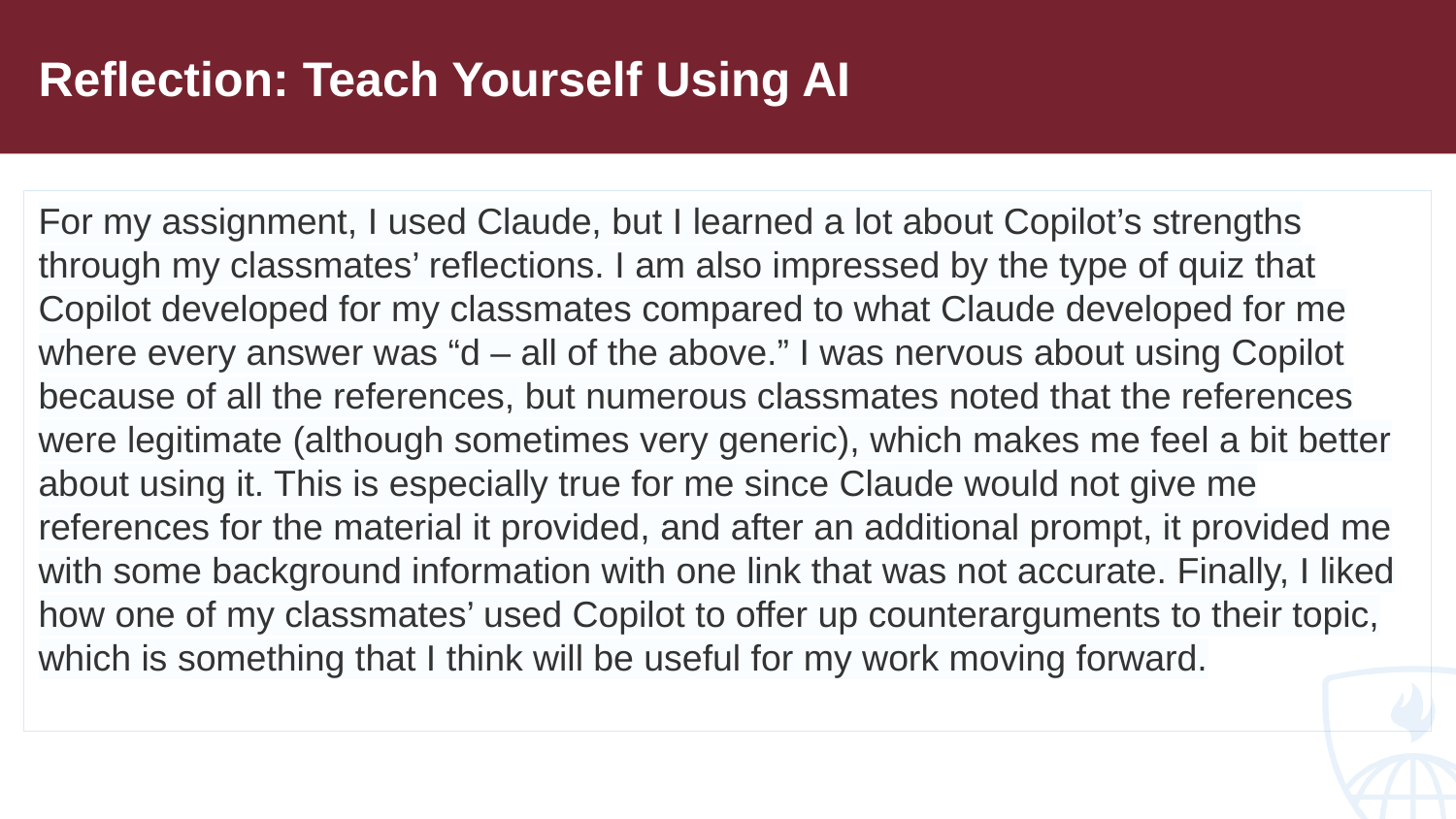

# Reflection: Teach Yourself Using AI
For my assignment, I used Claude, but I learned a lot about Copilot’s strengths through my classmates’ reflections. I am also impressed by the type of quiz that Copilot developed for my classmates compared to what Claude developed for me where every answer was “d – all of the above.” I was nervous about using Copilot because of all the references, but numerous classmates noted that the references were legitimate (although sometimes very generic), which makes me feel a bit better about using it. This is especially true for me since Claude would not give me references for the material it provided, and after an additional prompt, it provided me with some background information with one link that was not accurate. Finally, I liked how one of my classmates’ used Copilot to offer up counterarguments to their topic, which is something that I think will be useful for my work moving forward.